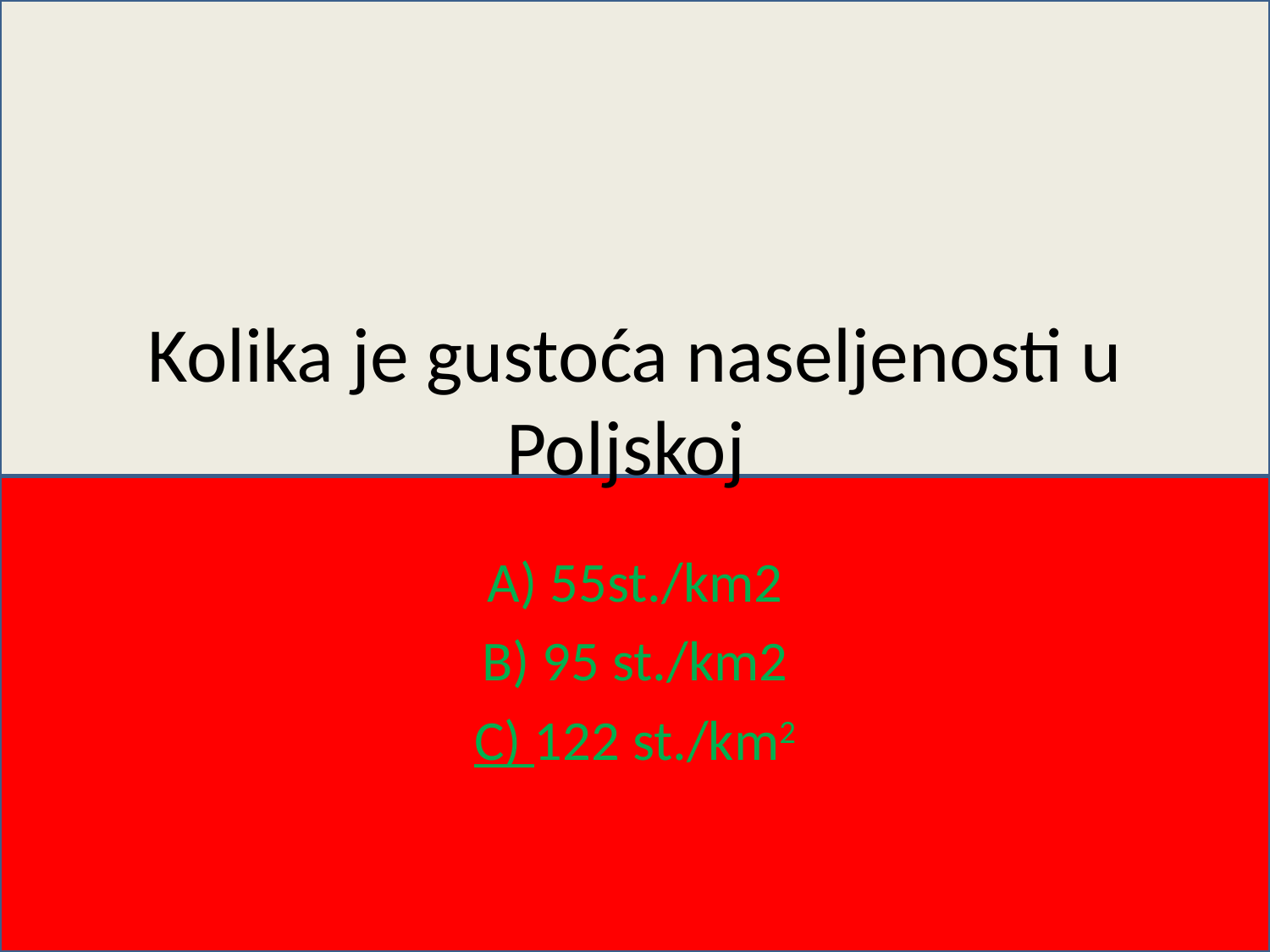

# Kolika je gustoća naseljenosti u Poljskoj
A) 55st./km2
B) 95 st./km2
C) 122 st./km2